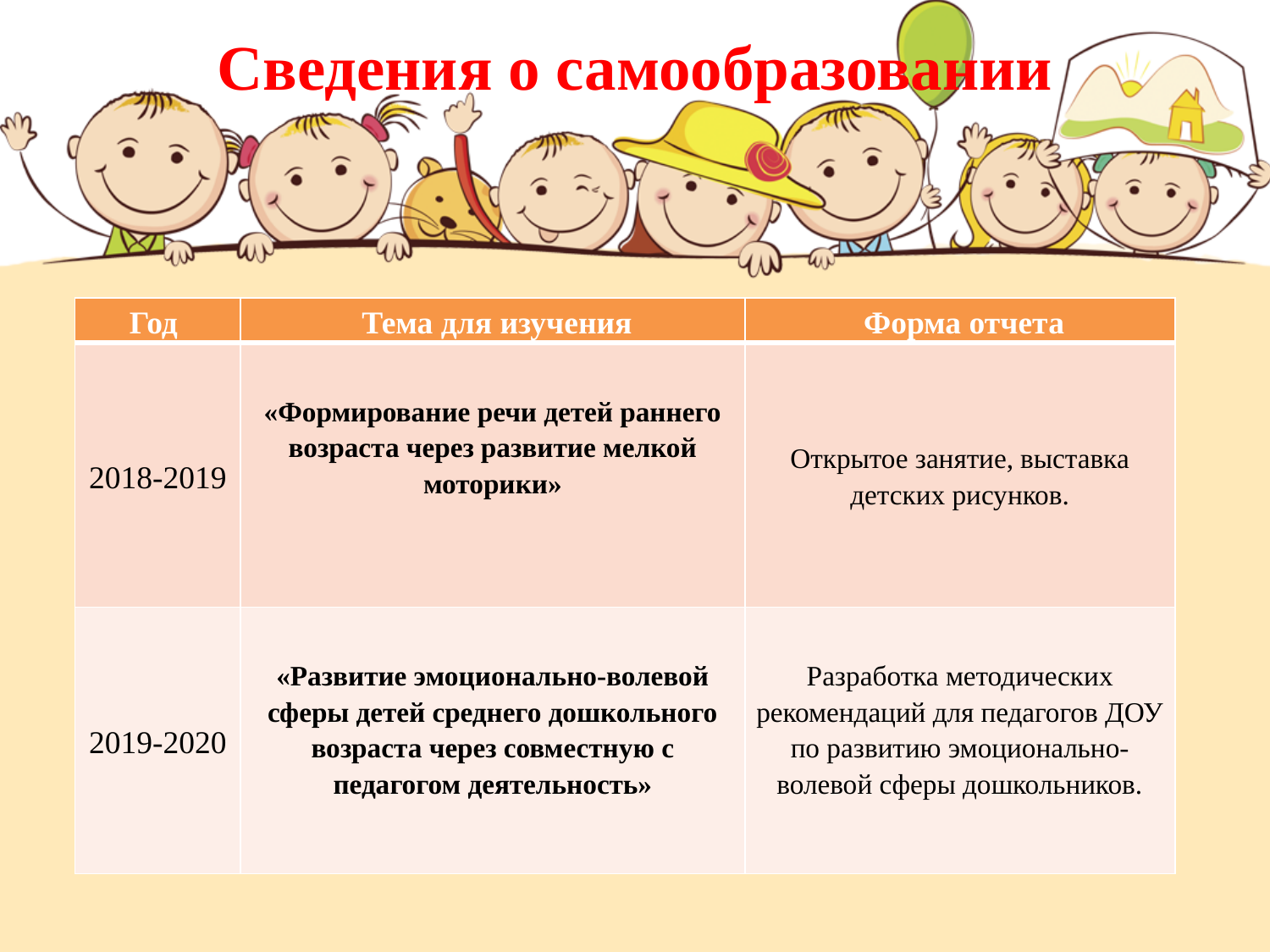

# Сведения о самообразовании
| Год | Тема для изучения | Форма отчета |
| --- | --- | --- |
| 2018-2019 | «Формирование речи детей раннего возраста через развитие мелкой моторики» | Открытое занятие, выставка детских рисунков. |
| 2019-2020 | «Развитие эмоционально-волевой сферы детей среднего дошкольного возраста через совместную с педагогом деятельность» | Разработка методических рекомендаций для педагогов ДОУ по развитию эмоционально-волевой сферы дошкольников. |